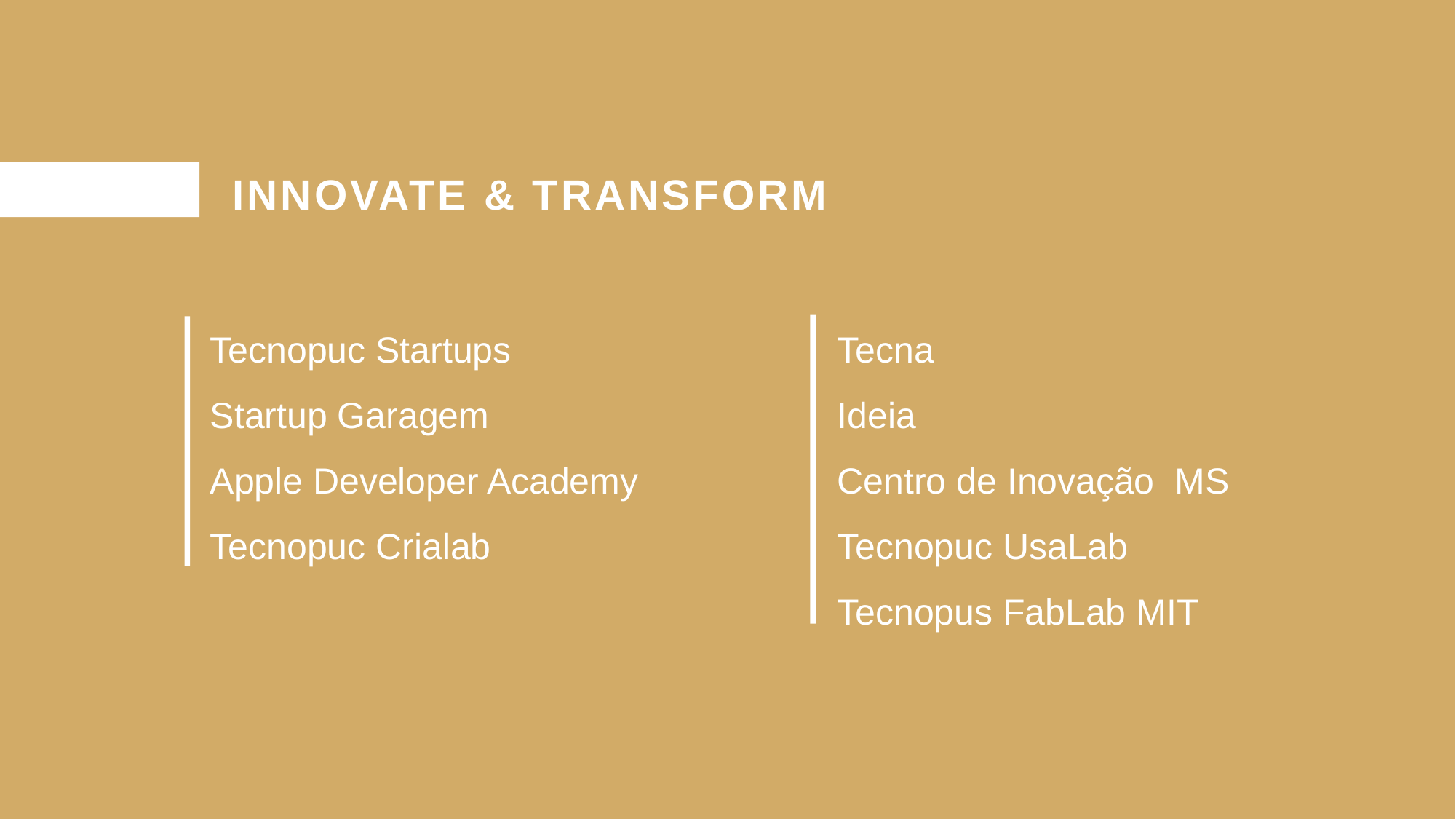

INNOVATE & TRANSFORM
Tecnopuc Startups
Startup Garagem
Apple Developer Academy
Tecnopuc Crialab

Tecna
Ideia
Centro de Inovação  MS
Tecnopuc UsaLab
Tecnopus FabLab MIT